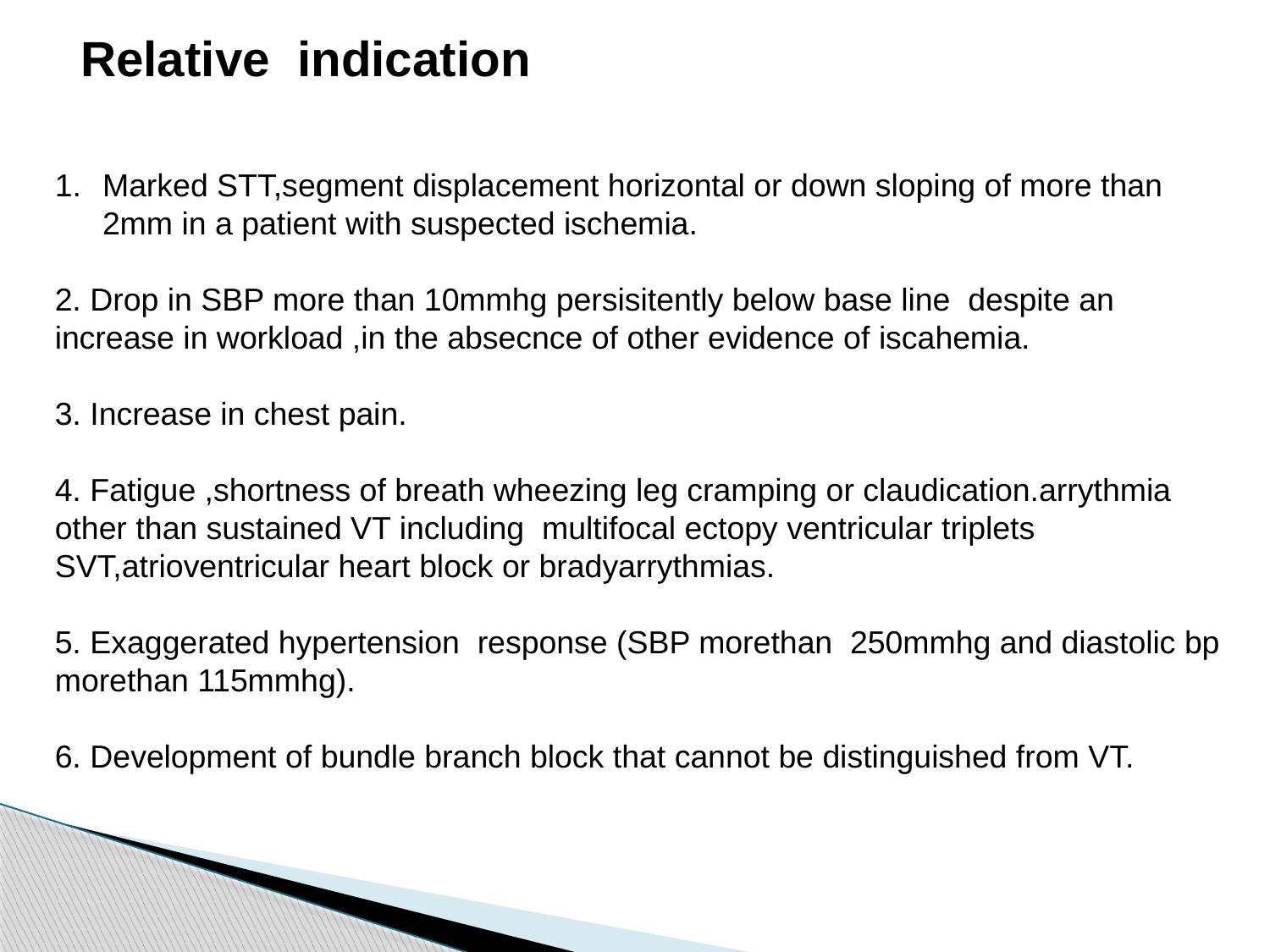

Relative  indication
Marked STT,segment displacement horizontal or down sloping of more than 2mm in a patient with suspected ischemia.

2. Drop in SBP more than 10mmhg persisitently below base line  despite an increase in workload ,in the absecnce of other evidence of iscahemia.

3. Increase in chest pain.

4. Fatigue ,shortness of breath wheezing leg cramping or claudication.arrythmia other than sustained VT including  multifocal ectopy ventricular triplets SVT,atrioventricular heart block or bradyarrythmias.

5. Exaggerated hypertension  response (SBP morethan  250mmhg and diastolic bp morethan 115mmhg).

6. Development of bundle branch block that cannot be distinguished from VT.